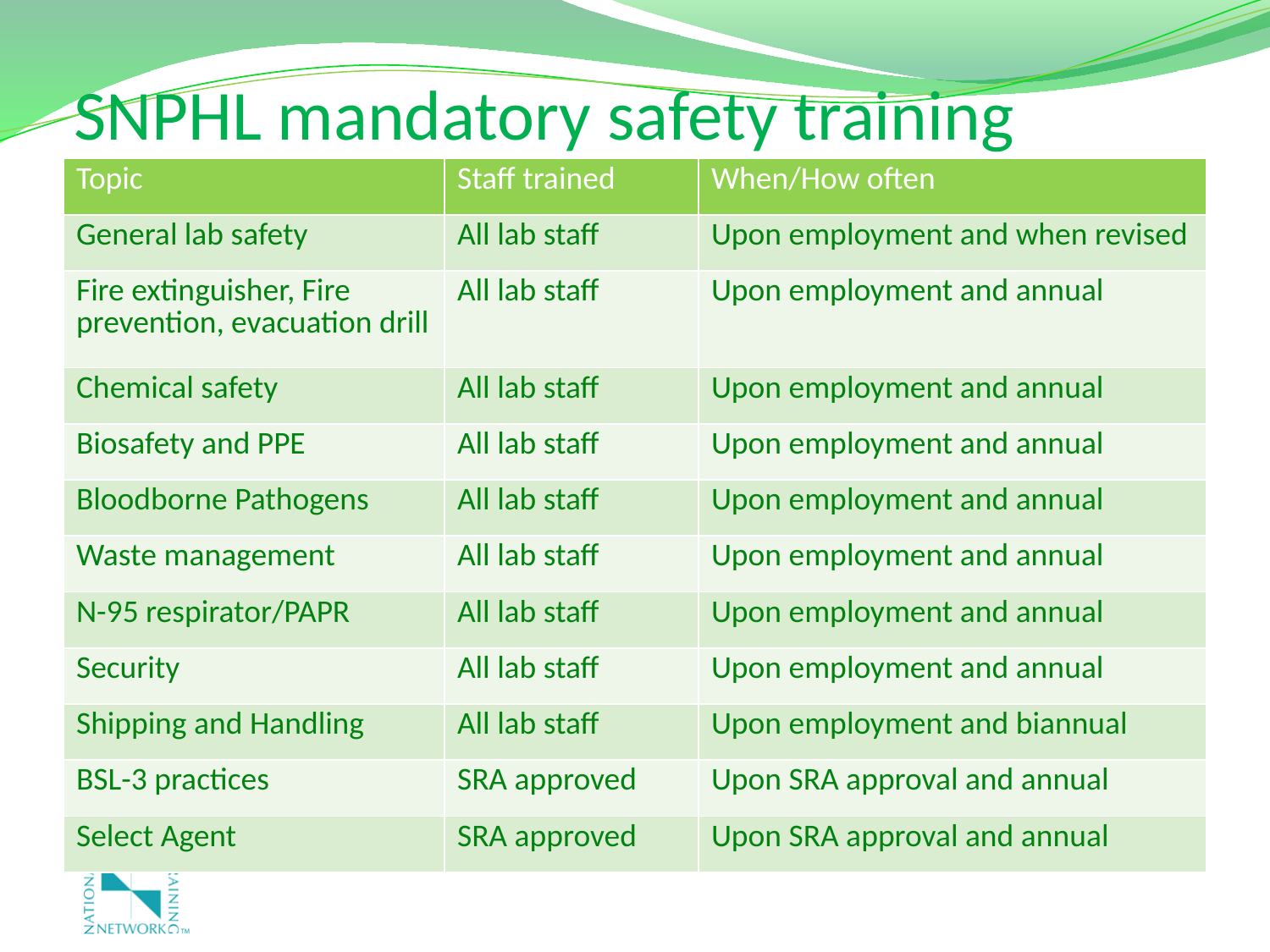

# SNPHL mandatory safety training
| Topic | Staff trained | When/How often |
| --- | --- | --- |
| General lab safety | All lab staff | Upon employment and when revised |
| Fire extinguisher, Fire prevention, evacuation drill | All lab staff | Upon employment and annual |
| Chemical safety | All lab staff | Upon employment and annual |
| Biosafety and PPE | All lab staff | Upon employment and annual |
| Bloodborne Pathogens | All lab staff | Upon employment and annual |
| Waste management | All lab staff | Upon employment and annual |
| N-95 respirator/PAPR | All lab staff | Upon employment and annual |
| Security | All lab staff | Upon employment and annual |
| Shipping and Handling | All lab staff | Upon employment and biannual |
| BSL-3 practices | SRA approved | Upon SRA approval and annual |
| Select Agent | SRA approved | Upon SRA approval and annual |